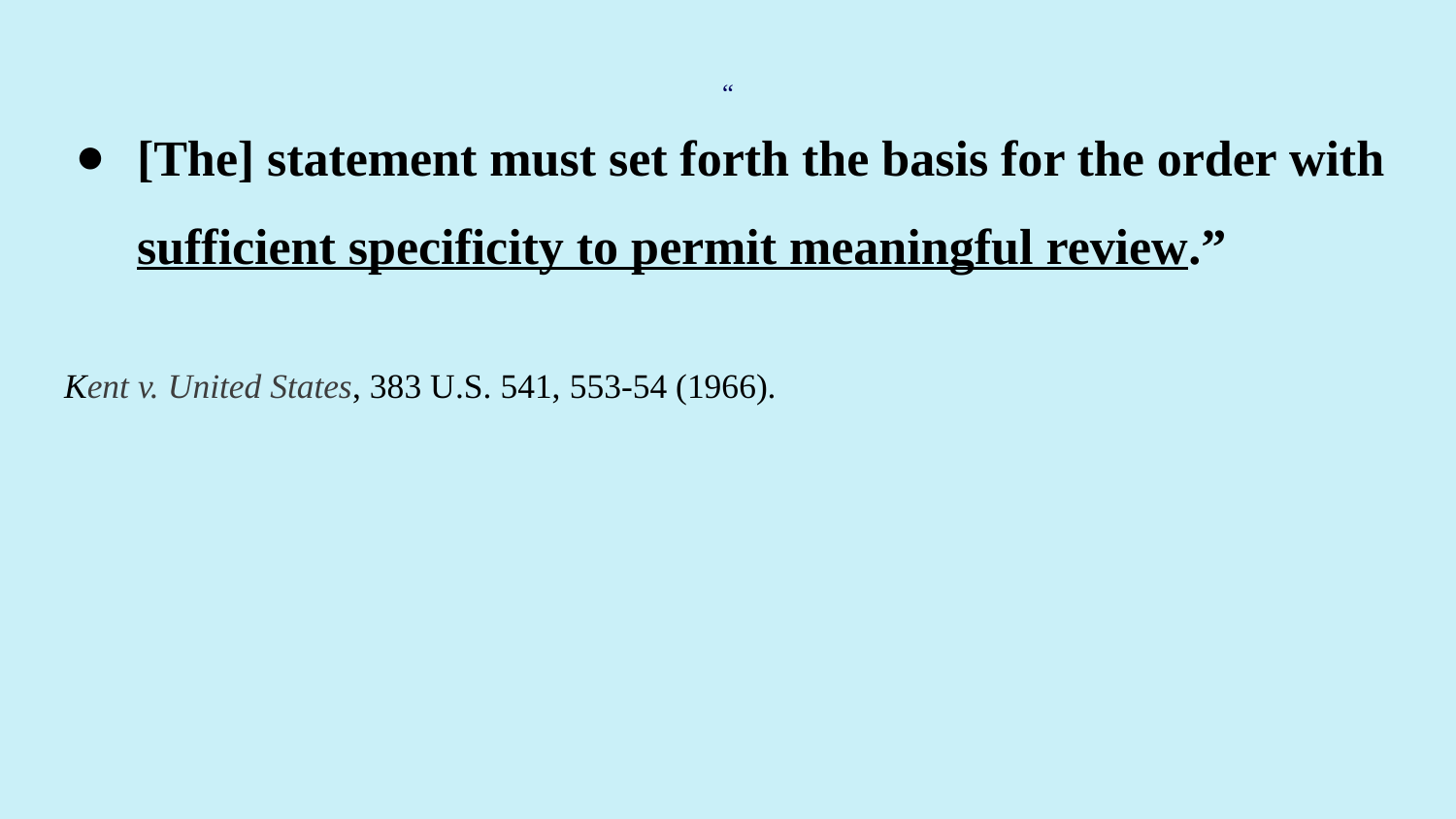

# “

[The] statement must set forth the basis for the order with sufficient specificity to permit meaningful review.”

Kent v. United States, 383 U.S. 541, 553-54 (1966).